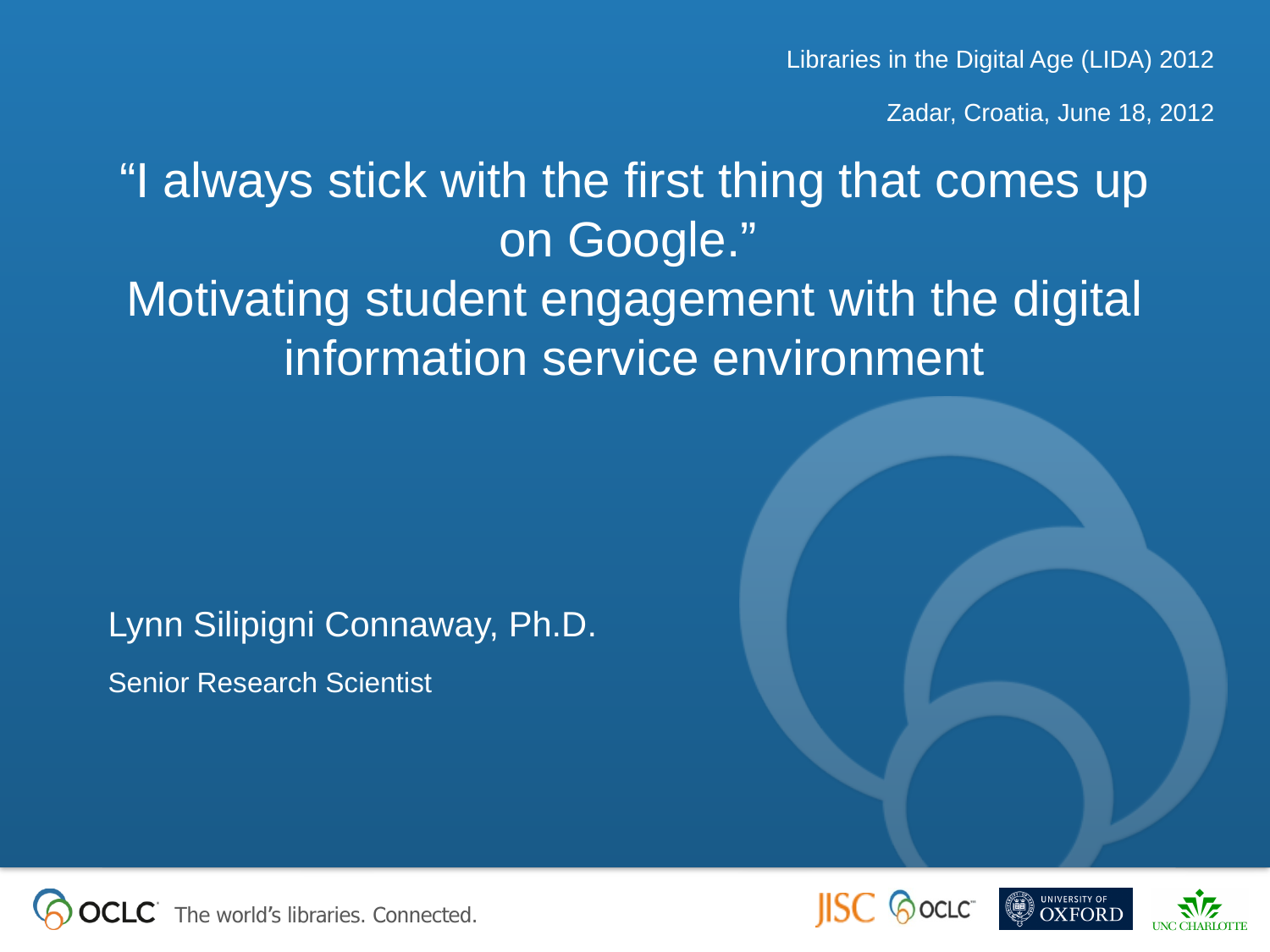

Libraries in the Digital Age (LIDA) 2012
Zadar, Croatia, June 18, 2012
# “I always stick with the first thing that comes up on Google.” Motivating student engagement with the digital information service environment
Lynn Silipigni Connaway, Ph.D.

Senior Research Scientist